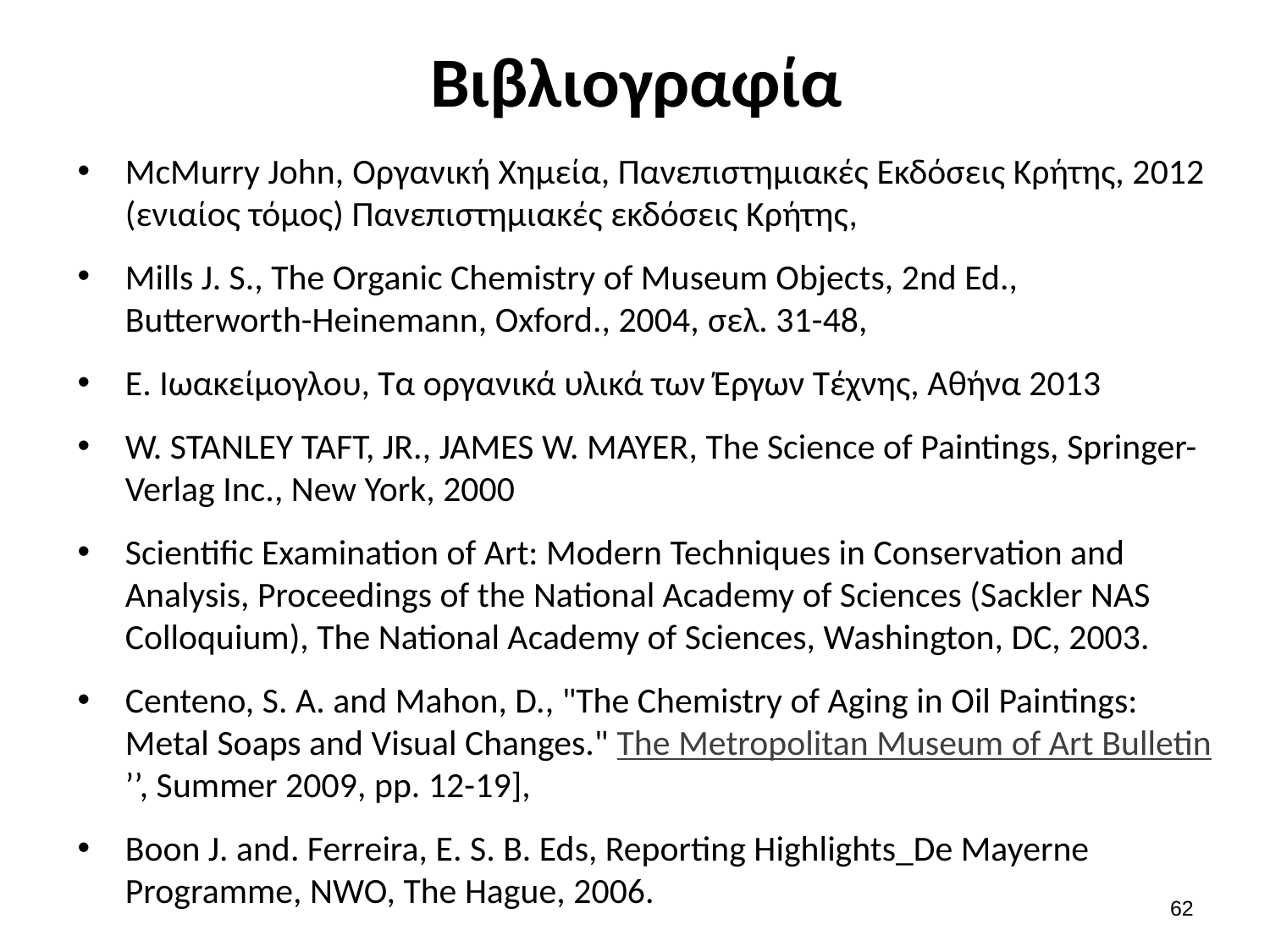

# Βιβλιογραφία
McMurry John, Οργανική Χημεία, Πανεπιστημιακές Εκδόσεις Κρήτης, 2012 (ενιαίος τόμος) Πανεπιστημιακές εκδόσεις Κρήτης,
Mills J. S., The Organic Chemistry of Museum Objects, 2nd Ed., Butterworth-Heinemann, Oxford., 2004, σελ. 31-48,
Ε. Ιωακείμογλου, Τα οργανικά υλικά των Έργων Τέχνης, Αθήνα 2013
W. STANLEY TAFT, JR., JAMES W. MAYER, The Science of Paintings, Springer-Verlag Inc., New York, 2000
Scientific Examination of Art: Modern Techniques in Conservation and Analysis, Proceedings of the National Academy of Sciences (Sackler NAS Colloquium), The National Academy of Sciences, Washington, DC, 2003.
Centeno, S. A. and Mahon, D., "The Chemistry of Aging in Oil Paintings: Metal Soaps and Visual Changes." The Metropolitan Museum of Art Bulletin’’, Summer 2009, pp. 12-19],
Boon J. and. Ferreira, E. S. B. Eds, Reporting Highlights_De Mayerne Programme, NWO, The Hague, 2006.
62